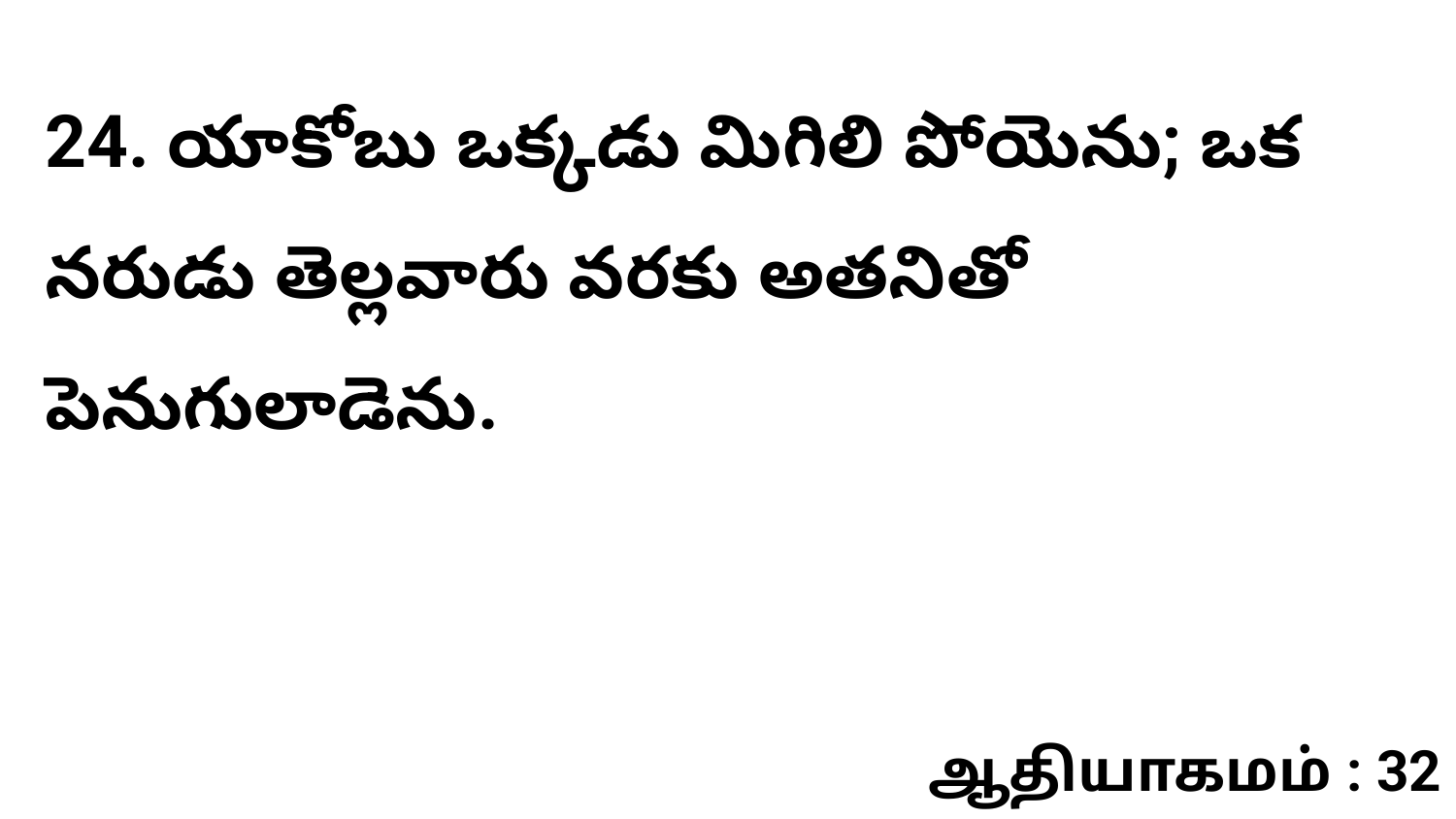

24. యాకోబు ఒక్కడు మిగిలి పోయెను; ఒక నరుడు తెల్లవారు వరకు అతనితో పెనుగులాడెను.
ஆதியாகமம் : 32